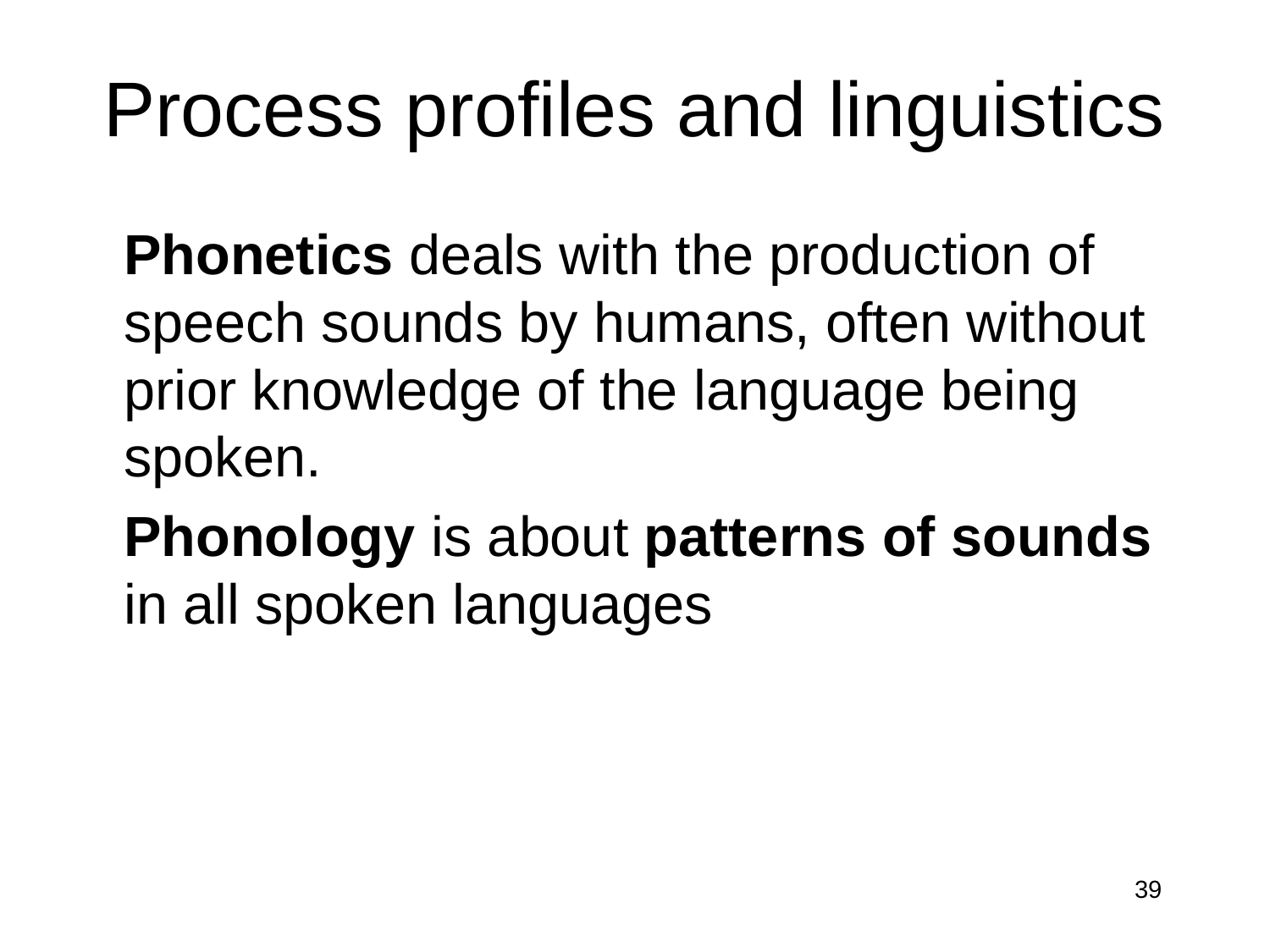

# Process profiles and linguistics
	Phonetics deals with the production of speech sounds by humans, often without prior knowledge of the language being spoken.
	Phonology is about patterns of sounds in all spoken languages
39